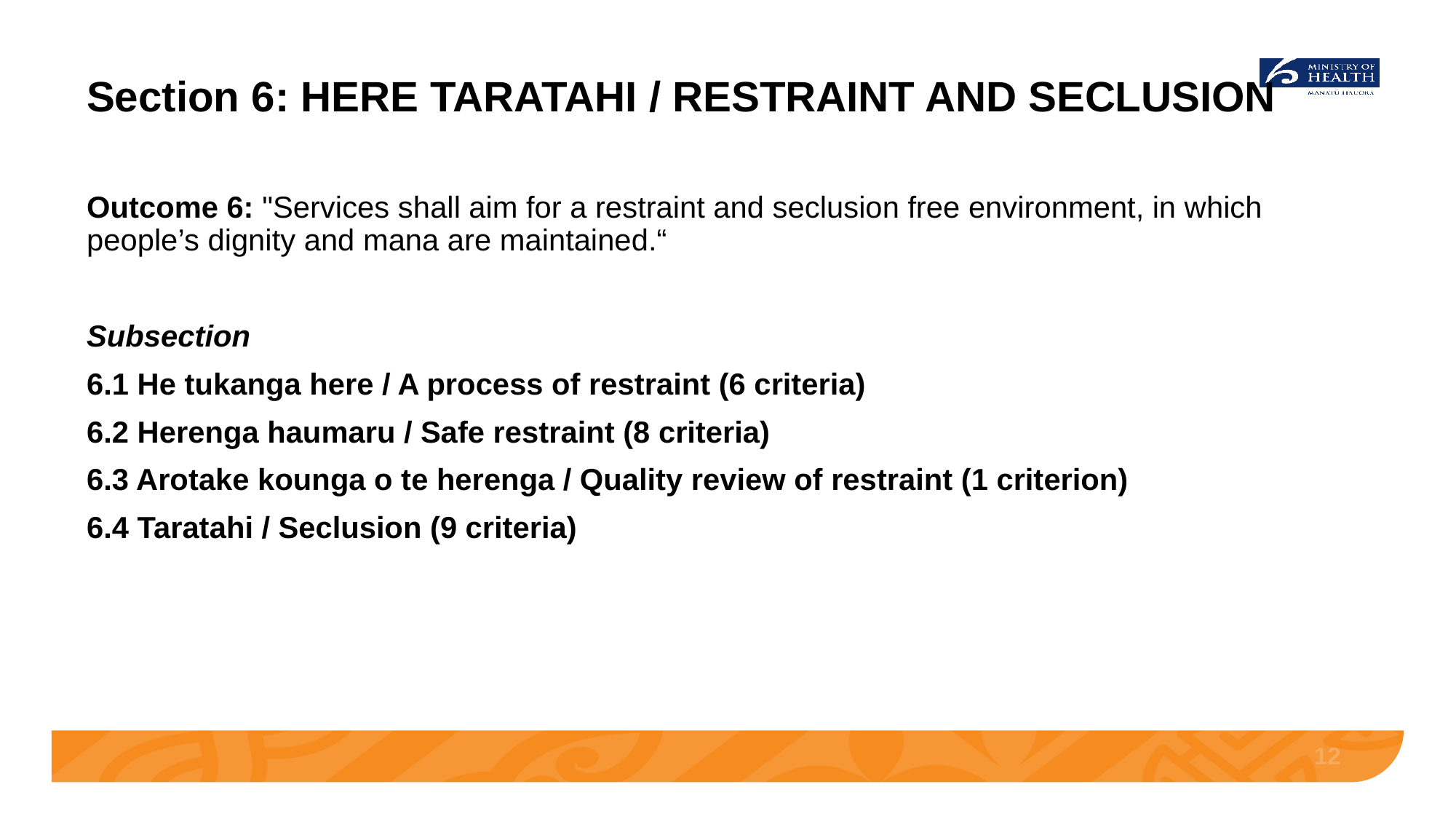

# Section 6: HERE TARATAHI / RESTRAINT AND SECLUSION
Outcome 6: "Services shall aim for a restraint and seclusion free environment, in which people’s dignity and mana are maintained.“

Subsection
6.1 He tukanga here / A process of restraint (6 criteria)
6.2 Herenga haumaru / Safe restraint (8 criteria)
6.3 Arotake kounga o te herenga / Quality review of restraint (1 criterion)
6.4 Taratahi / Seclusion (9 criteria)